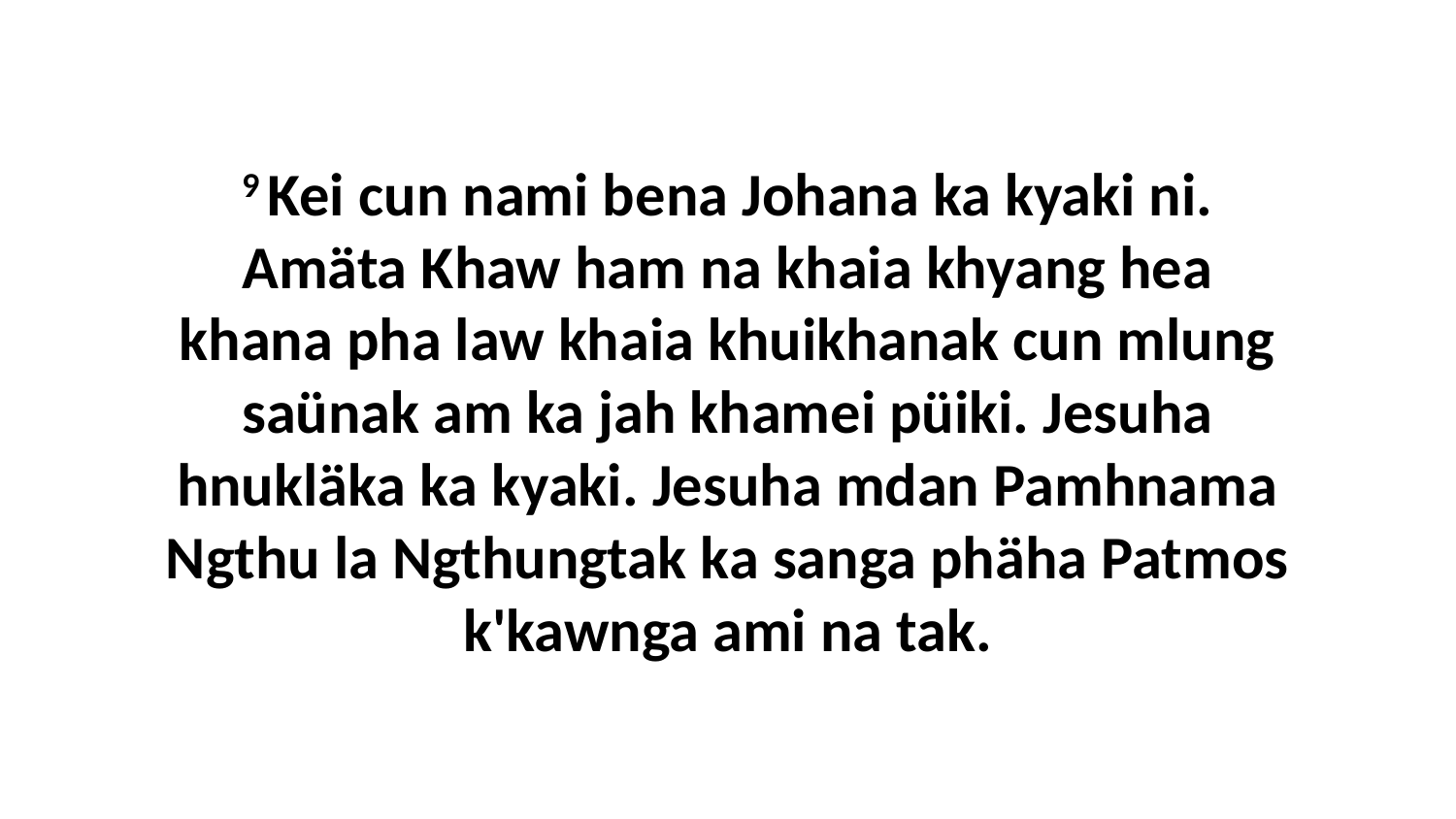

9 Kei cun nami bena Johana ka kyaki ni. Amäta Khaw ham na khaia khyang hea khana pha law khaia khuikhanak cun mlung saünak am ka jah khamei püiki. Jesuha hnukläka ka kyaki. Jesuha mdan Pamhnama Ngthu la Ngthungtak ka sanga phäha Patmos k'kawnga ami na tak.